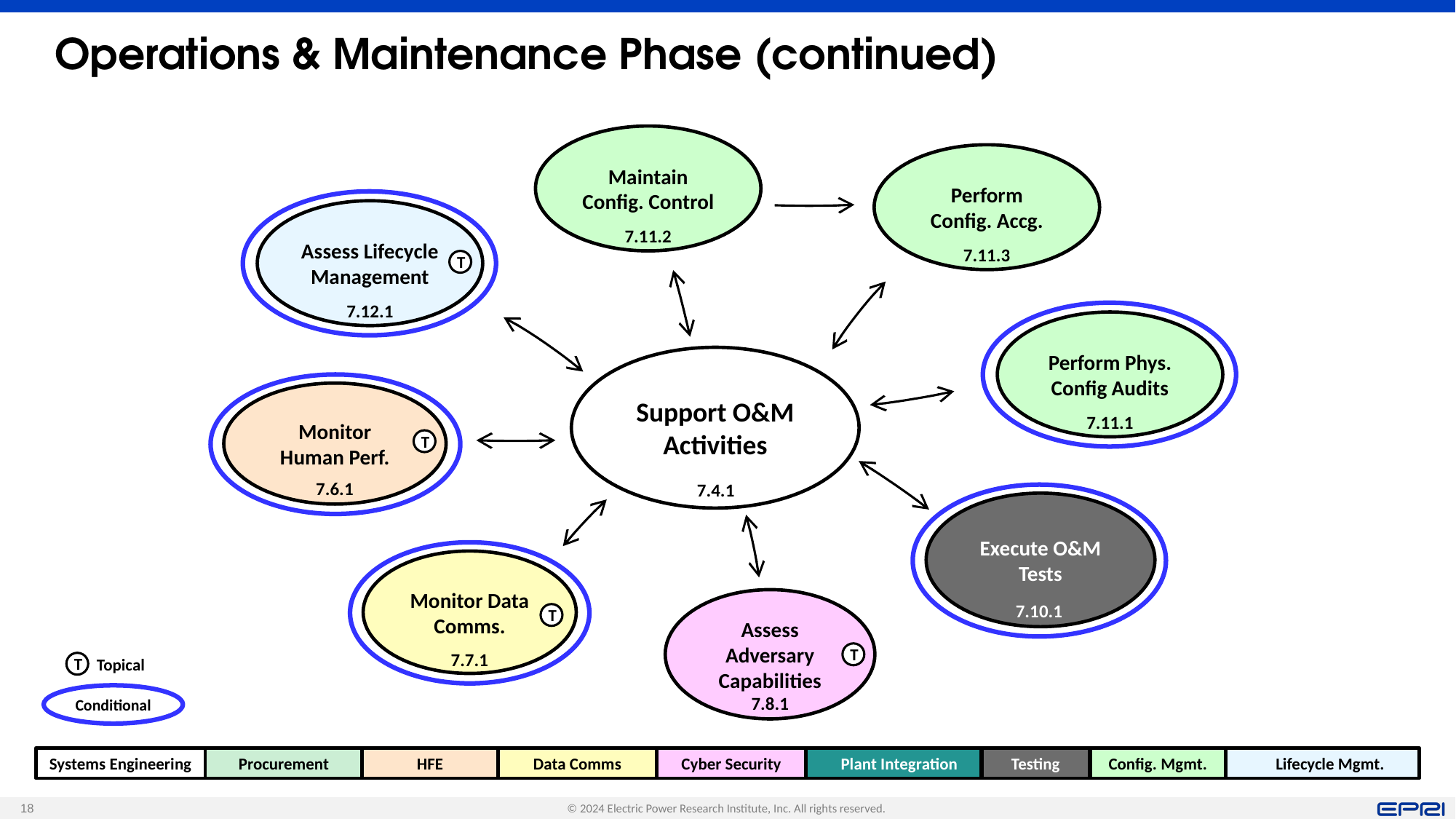

# Operations & Maintenance Phase (continued)
Maintain Config. Control
7.11.2
Perform Config. Accg.
7.11.3

Assess Lifecycle Management
7.12.1
T

Perform Phys. Config Audits
7.11.1

Support O&M Activities
7.4.1

Monitor Human Perf.
7.6.1
T

Monitor Data Comms.
7.7.1
T

Assess Adversary Capabilities
7.8.1
T

Execute O&M Tests
7.10.1
Topical
T
Conditional
Systems Engineering
Procurement
HFE
Data Comms
Cyber Security
   Plant Integration
Testing
Config. Mgmt.
    Lifecycle Mgmt.